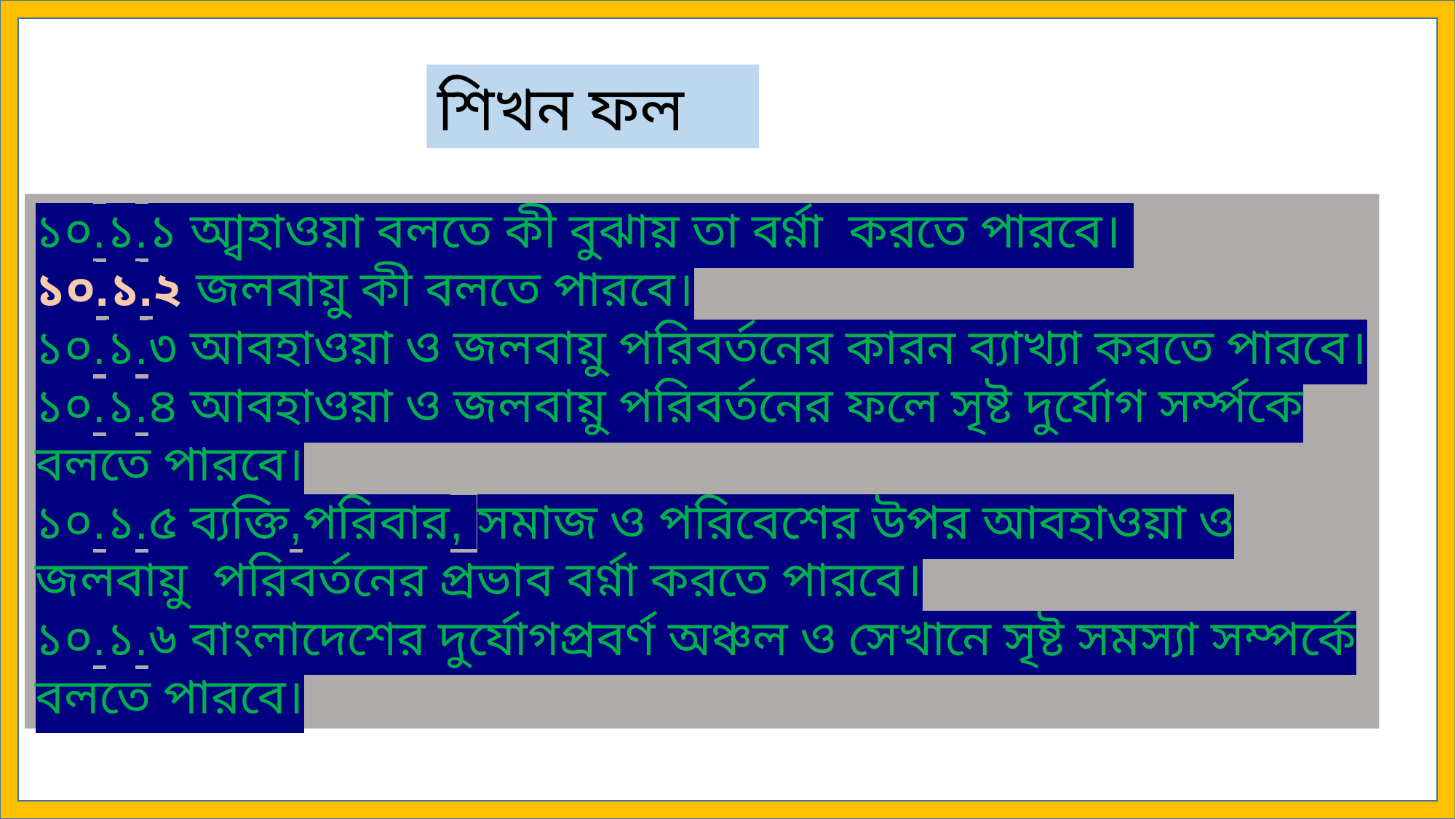

শিখন ফল
১০.১.১ আ্বহাওয়া বলতে কী বুঝায় তা বর্ণ্না  করতে পারবে।
১০.১.২ জলবায়ু কী বলতে পারবে।
১০.১.৩ আবহাওয়া ও জলবায়ু পরিবর্তনের কারন ব্যাখ্যা করতে পারবে।
১০.১.৪ আবহাওয়া ও জলবায়ু পরিবর্তনের ফলে সৃষ্ট দুর্যোগ সর্ম্পকে বলতে পারবে।
১০.১.৫ ব্যক্তি,পরিবার, সমাজ ও পরিবেশের উপর আবহাওয়া ও জলবায়ু  পরিবর্তনের প্রভাব বর্ণ্না করতে পারবে।
১০.১.৬ বাংলাদেশের দুর্যোগপ্রবর্ণ অঞ্চল ও সেখানে সৃষ্ট সমস্যা সম্পর্কে বলতে পারবে।